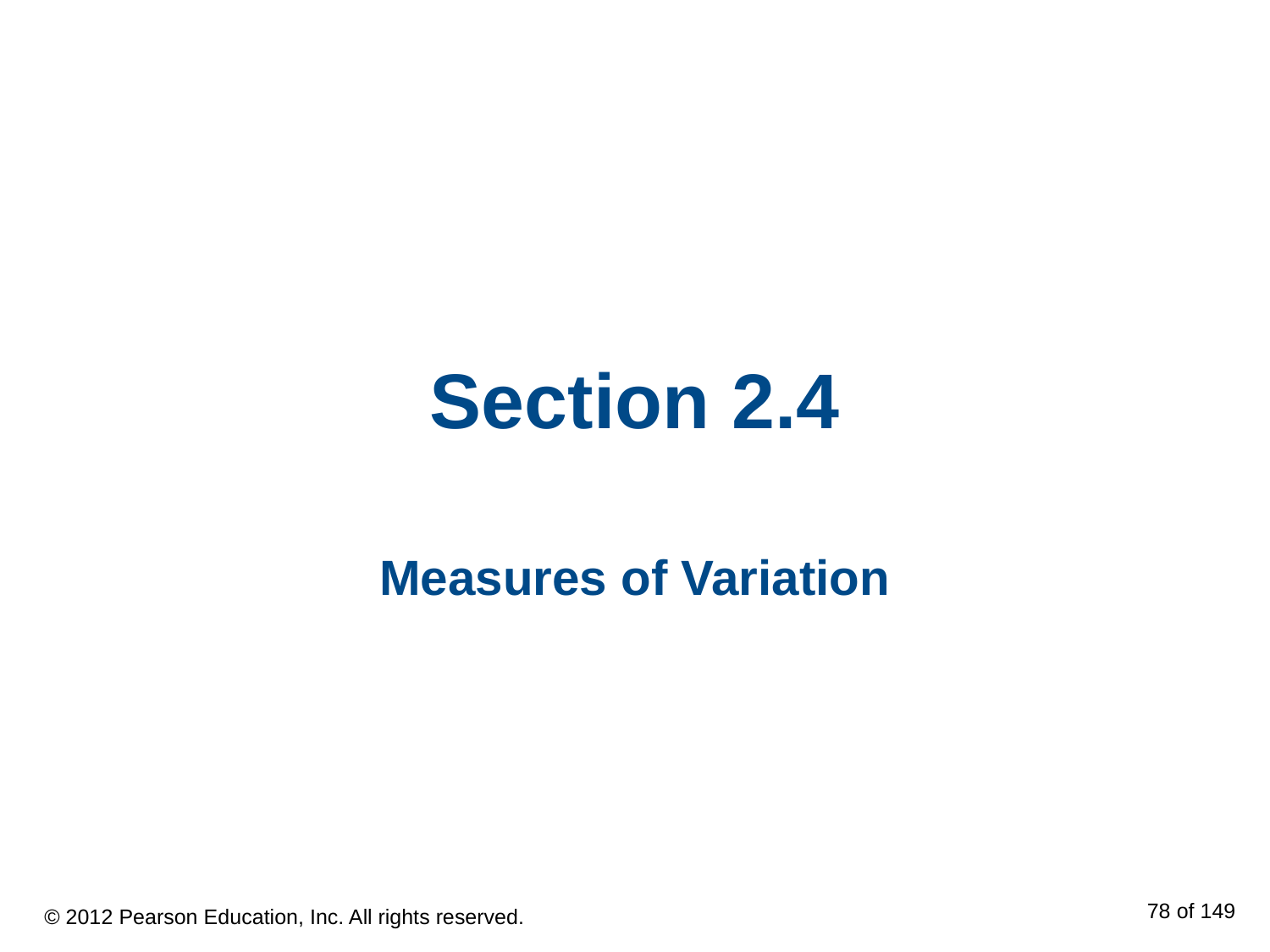

# Section 2.4
Measures of Variation
© 2012 Pearson Education, Inc. All rights reserved.
78 of 149